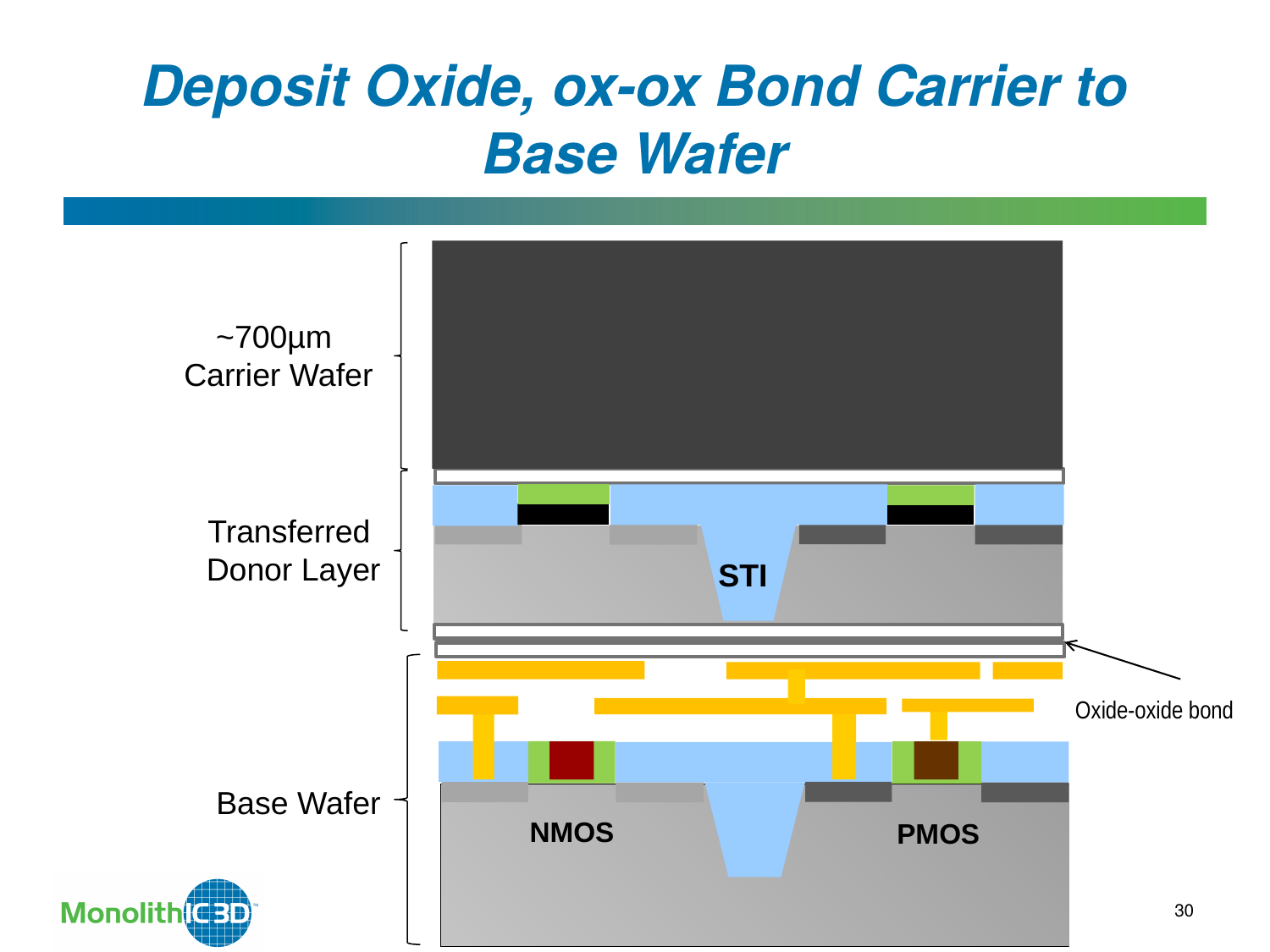

Deposit Oxide, ox-ox Bond Carrier to Base Wafer

~700µm
 Carrier Wafer

Transferred
 Donor Layer

STI

Oxide-oxide bond

Base Wafer

NMOS
PMOS
MonolithIC 3D Inc. Patents Pending
30